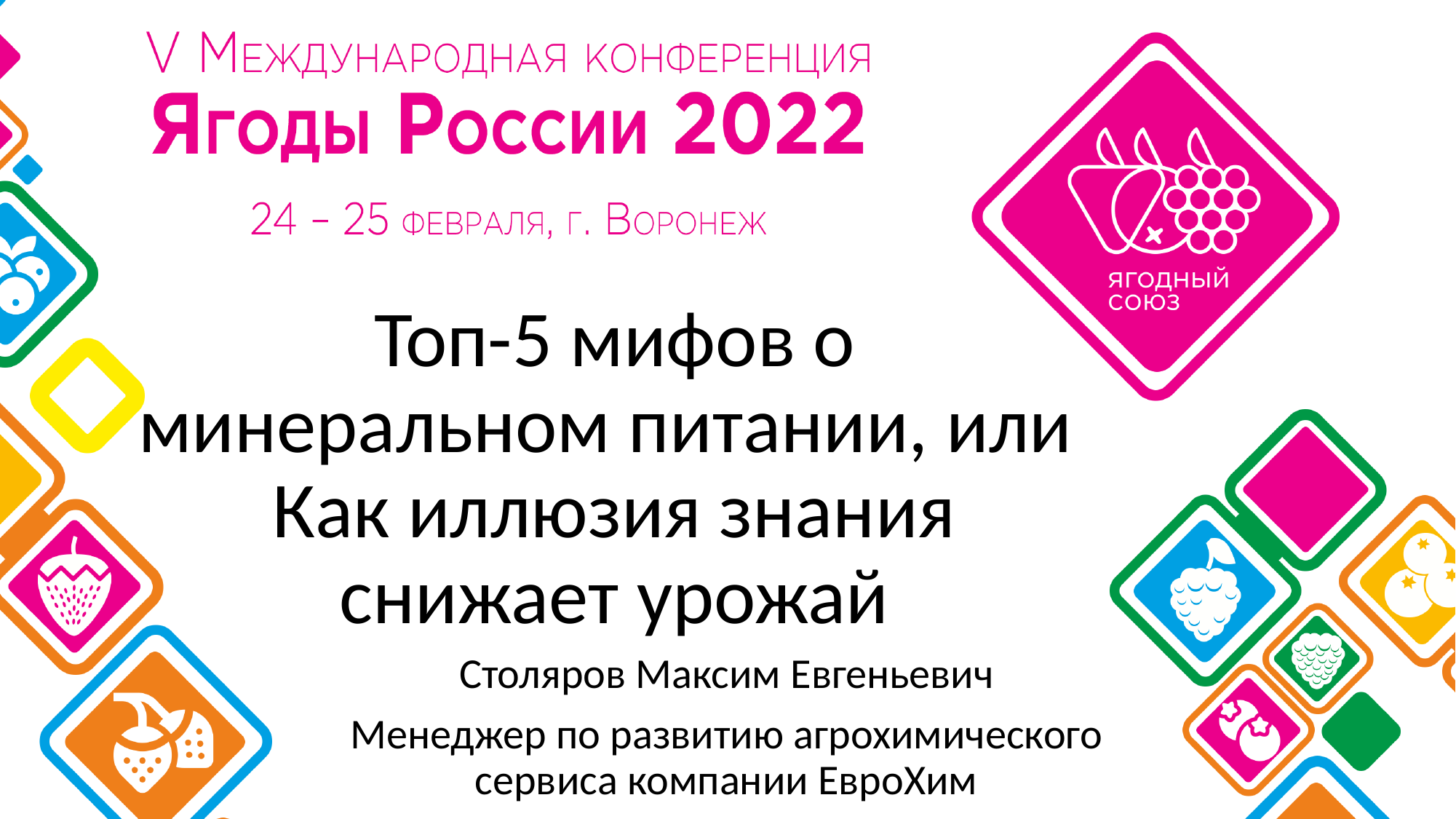

# Топ-5 мифов о минеральном питании, или Как иллюзия знания снижает урожай
Столяров Максим Евгеньевич
Менеджер по развитию агрохимического сервиса компании ЕвроХим